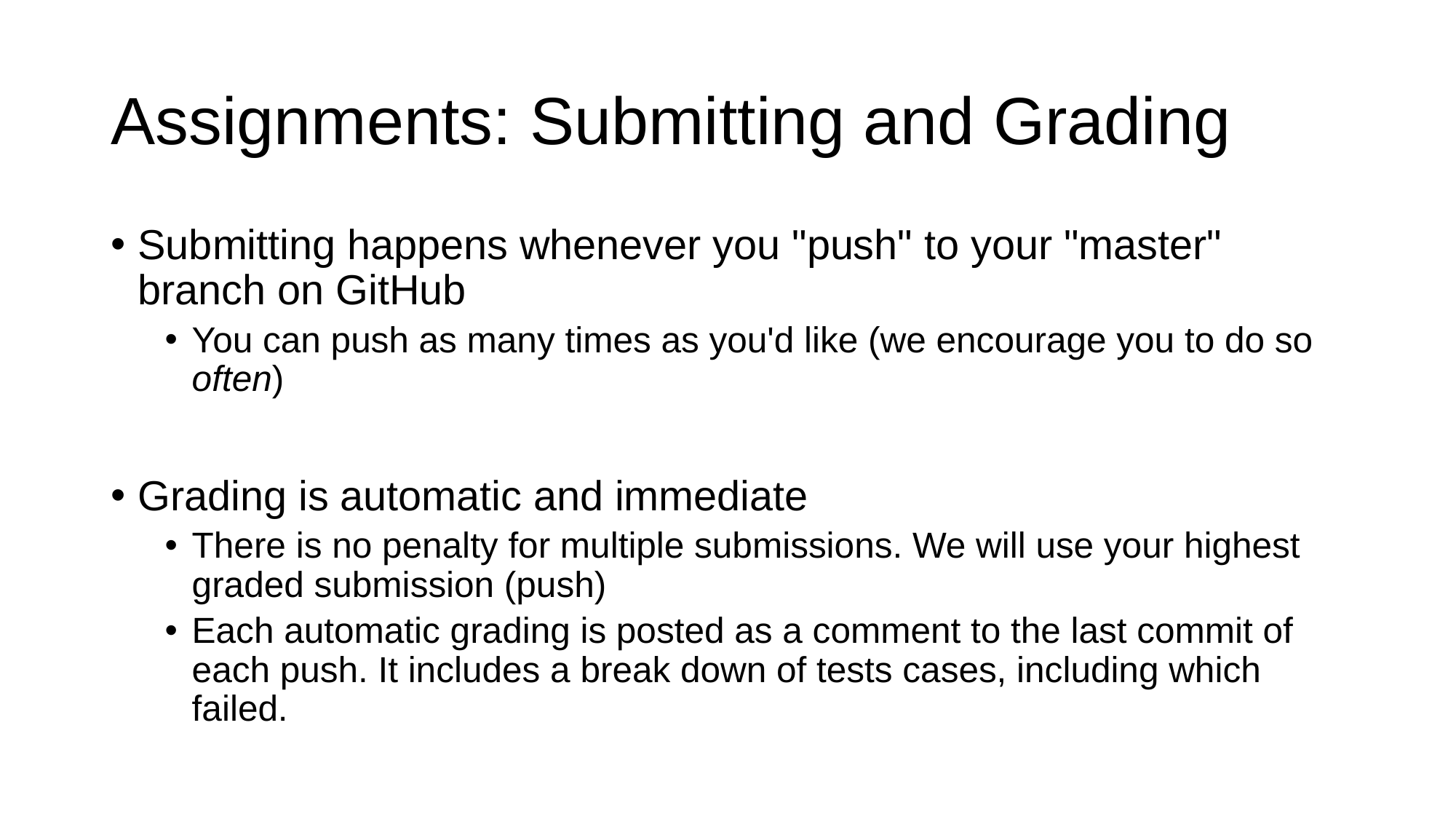

# Assignments: Submitting and Grading
Submitting happens whenever you "push" to your "master" branch on GitHub
You can push as many times as you'd like (we encourage you to do so often)

Grading is automatic and immediate
There is no penalty for multiple submissions. We will use your highest graded submission (push)
Each automatic grading is posted as a comment to the last commit of each push. It includes a break down of tests cases, including which failed.